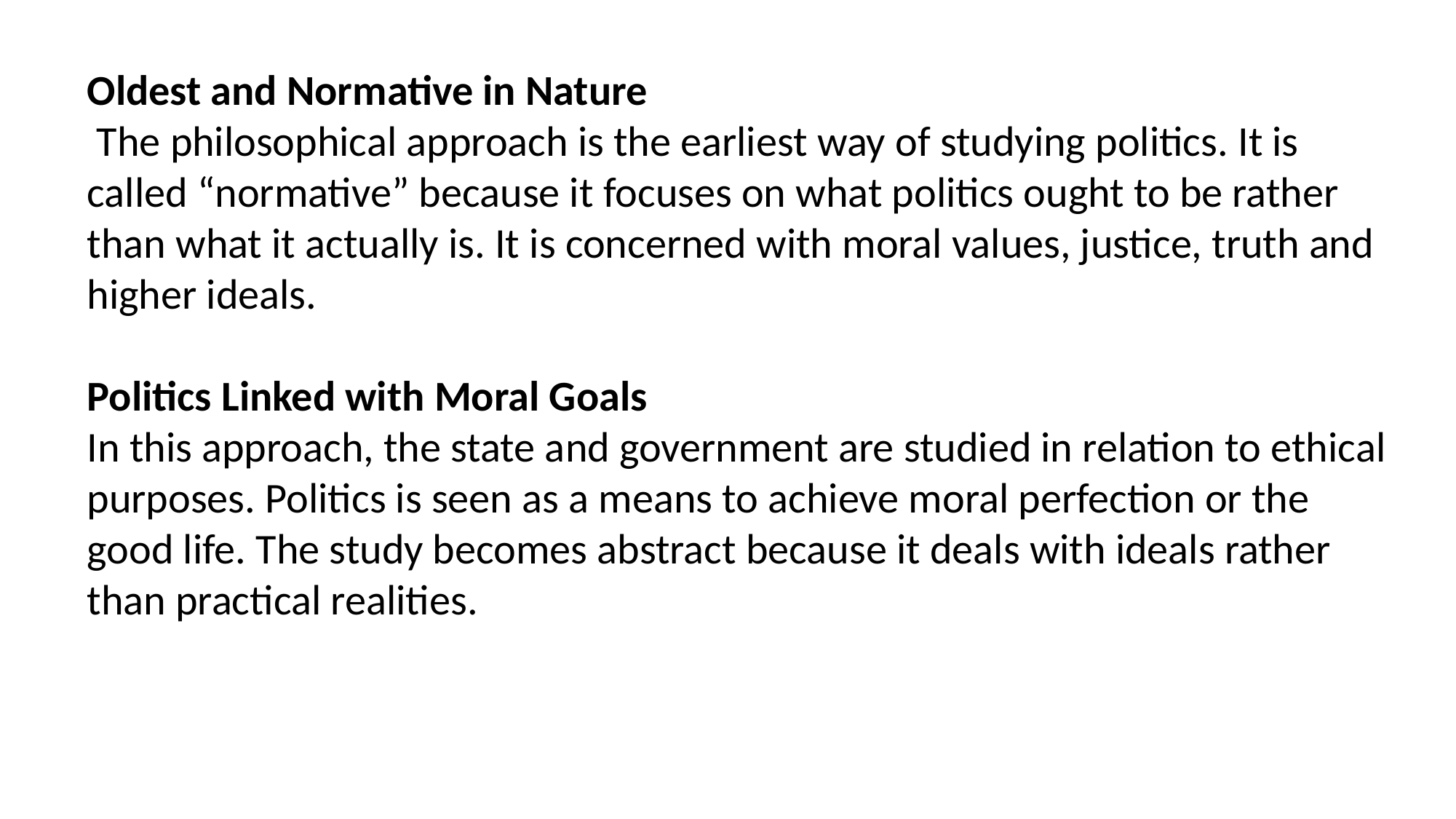

Oldest and Normative in Nature
 The philosophical approach is the earliest way of studying politics. It is called “normative” because it focuses on what politics ought to be rather than what it actually is. It is concerned with moral values, justice, truth and higher ideals.

Politics Linked with Moral Goals
In this approach, the state and government are studied in relation to ethical purposes. Politics is seen as a means to achieve moral perfection or the good life. The study becomes abstract because it deals with ideals rather than practical realities.